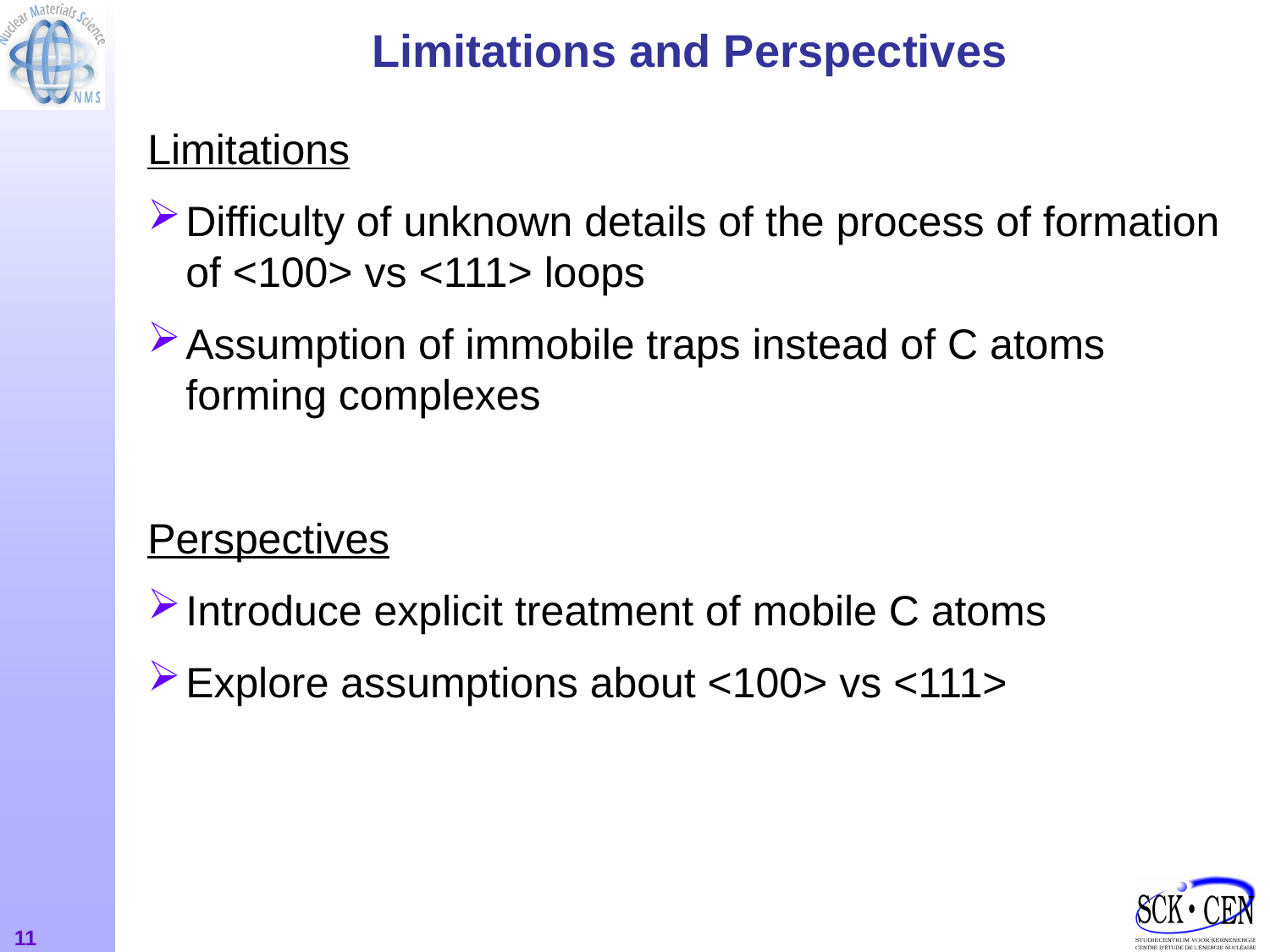

# Limitations and Perspectives
Limitations
Difficulty of unknown details of the process of formation of <100> vs <111> loops
Assumption of immobile traps instead of C atoms forming complexes

Perspectives
Introduce explicit treatment of mobile C atoms
Explore assumptions about <100> vs <111>
11